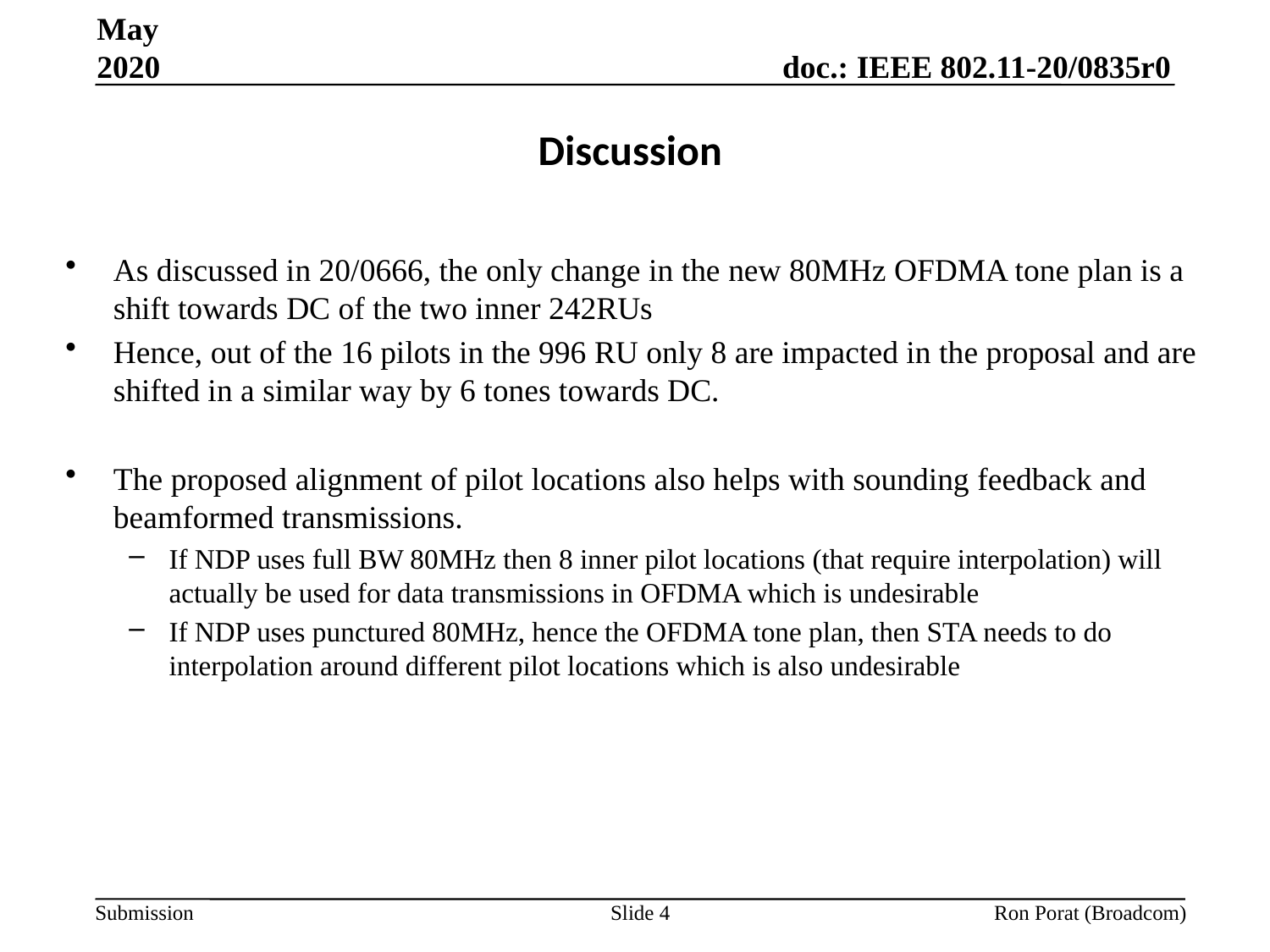

May 2020
# Discussion
As discussed in 20/0666, the only change in the new 80MHz OFDMA tone plan is a shift towards DC of the two inner 242RUs
Hence, out of the 16 pilots in the 996 RU only 8 are impacted in the proposal and are shifted in a similar way by 6 tones towards DC.

The proposed alignment of pilot locations also helps with sounding feedback and beamformed transmissions.
If NDP uses full BW 80MHz then 8 inner pilot locations (that require interpolation) will actually be used for data transmissions in OFDMA which is undesirable
If NDP uses punctured 80MHz, hence the OFDMA tone plan, then STA needs to do interpolation around different pilot locations which is also undesirable

Slide 4
Ron Porat (Broadcom)